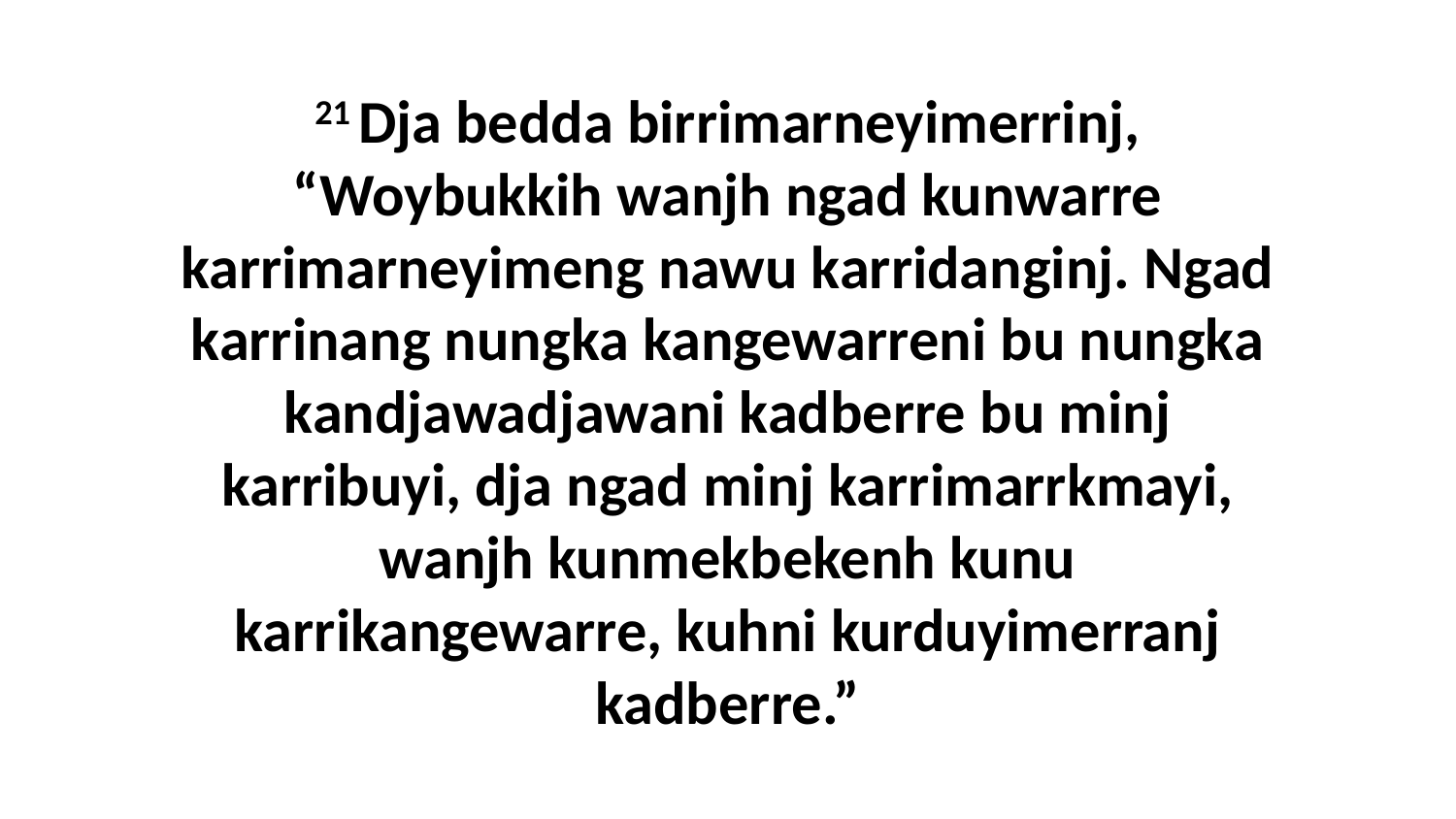

21 Dja bedda birrimarneyimerrinj, “Woybukkih wanjh ngad kunwarre karrimarneyimeng nawu karridanginj. Ngad karrinang nungka kangewarreni bu nungka kandjawadjawani kadberre bu minj karribuyi, dja ngad minj karrimarrkmayi, wanjh kunmekbekenh kunu karrikangewarre, kuhni kurduyimerranj kadberre.”